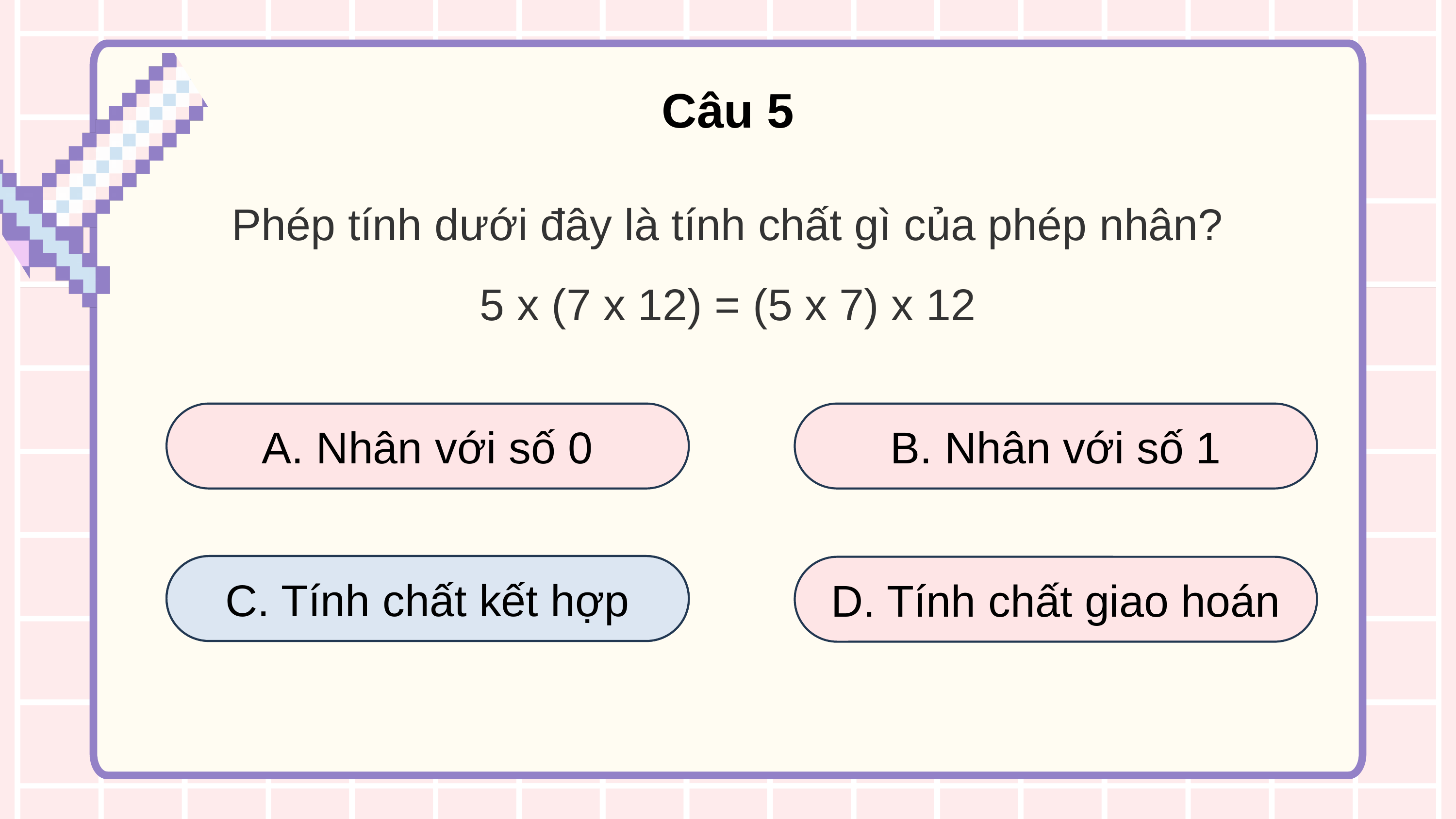

Câu 5
Phép tính dưới đây là tính chất gì của phép nhân?
5 x (7 x 12) = (5 x 7) x 12
A. Nhân với số 0
B. Nhân với số 1
C. Tính chất kết hợp
C. Tính chất kết hợp
D. Tính chất giao hoán